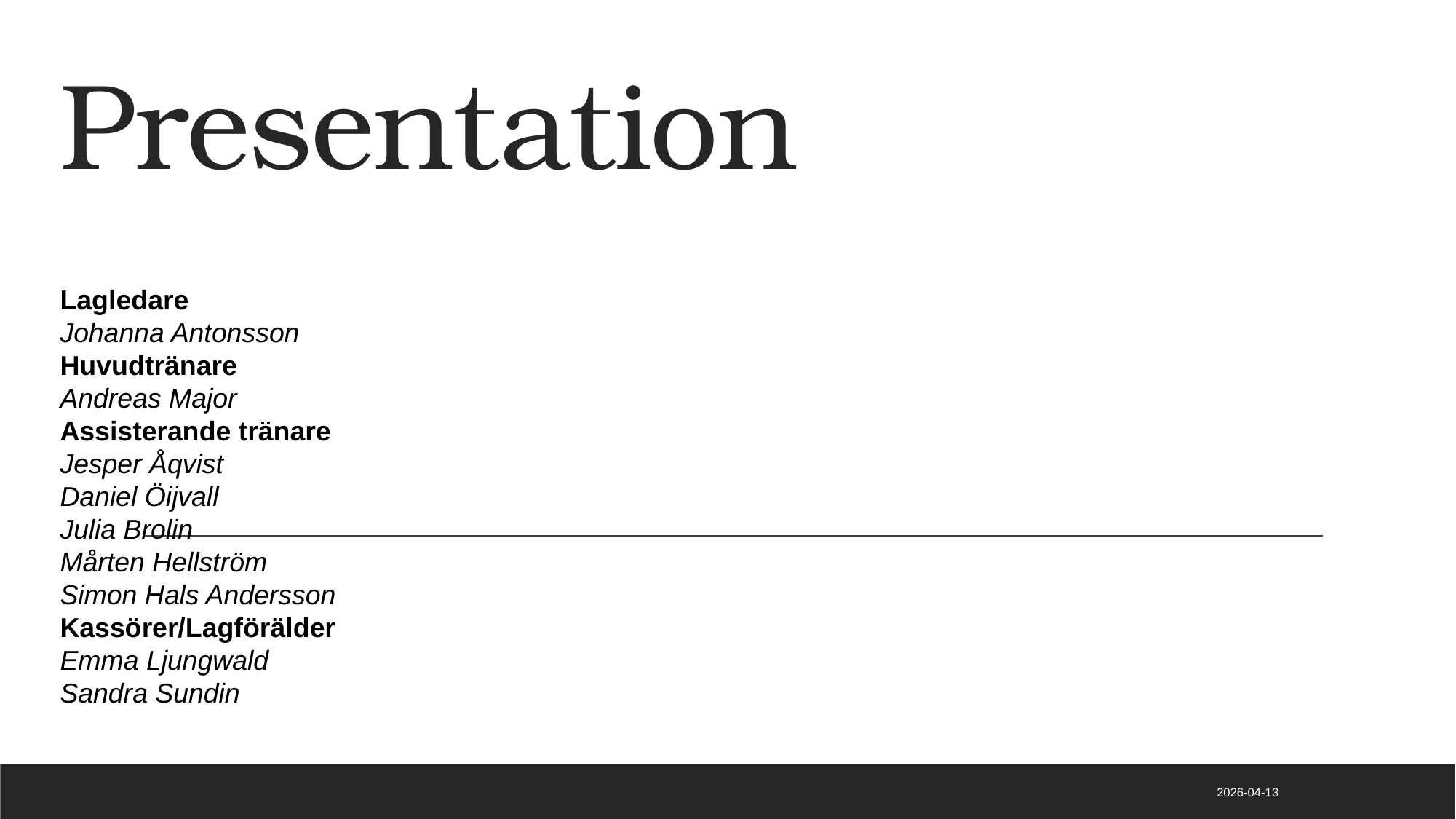

# Presentation
Lagledare
Johanna Antonsson
Huvudtränare
Andreas Major
Assisterande tränare
Jesper Åqvist
Daniel Öijvall
Julia Brolin
Mårten Hellström
Simon Hals Andersson
Kassörer/Lagförälder
Emma Ljungwald
Sandra Sundin
2026-04-13